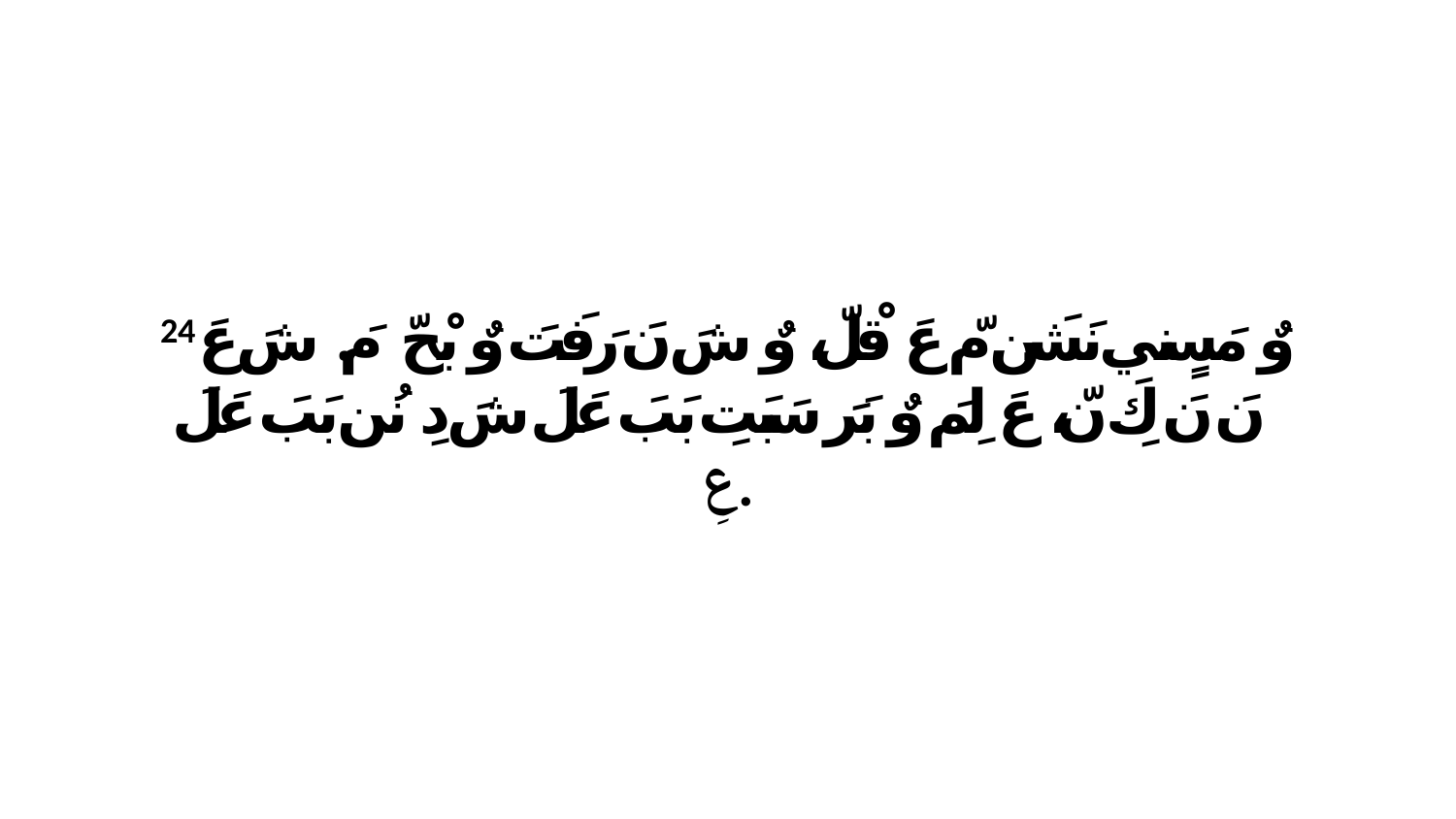

24 وٌ مَسٍنيِ نَشَن مّ عَ قْلّ، وٌ شَ نَ رَفَتَ وٌ بْحّ مَ. شَ عَ نَ نَ كِ نّ، عَ لِمَ وٌ بَرَ سَبَتِ بَبَ عَلَ شَ دِ نُن بَبَ عَلَ عِ.